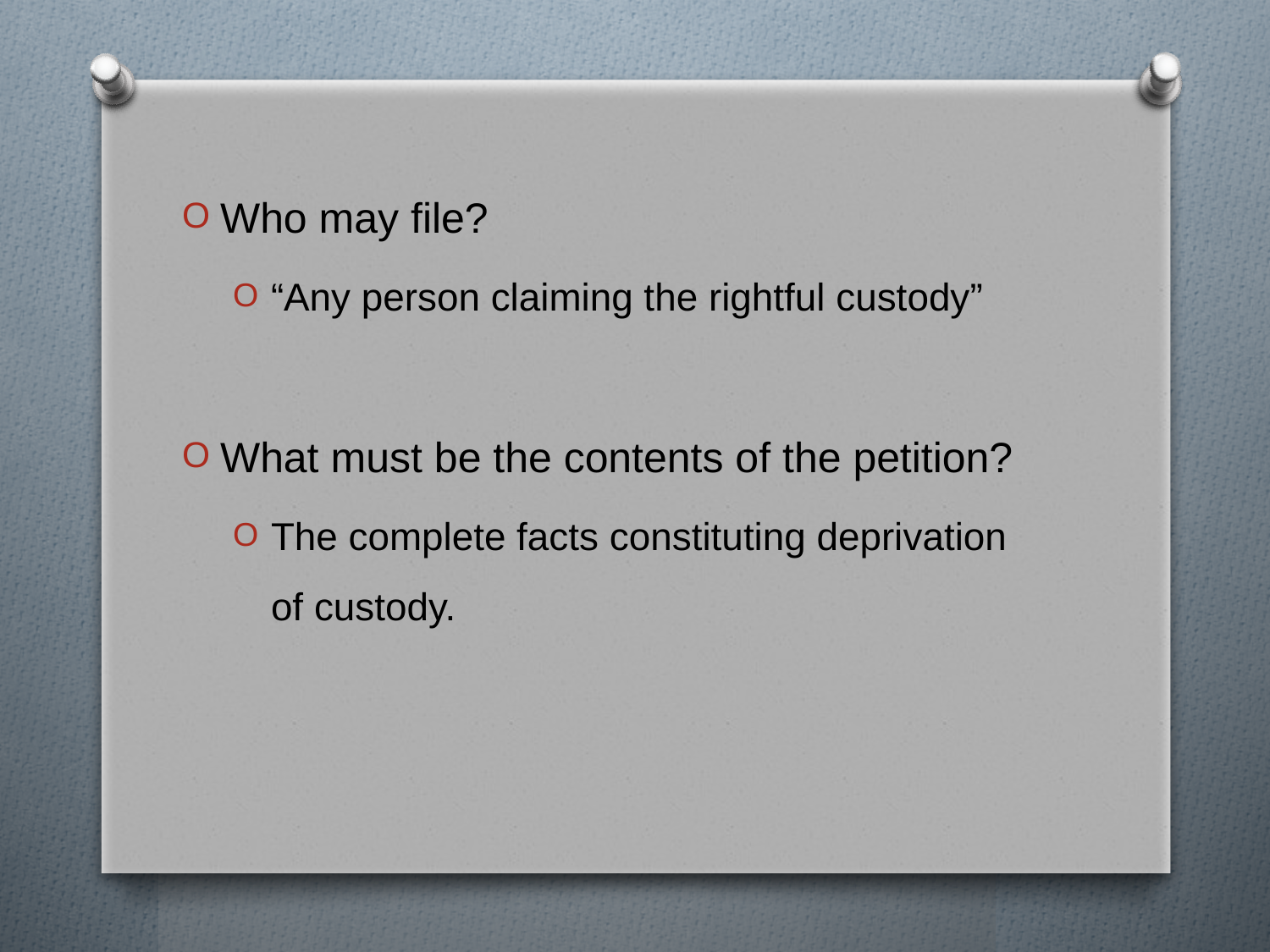

Who may file?
“Any person claiming the rightful custody”

What must be the contents of the petition?
The complete facts constituting deprivation of custody.